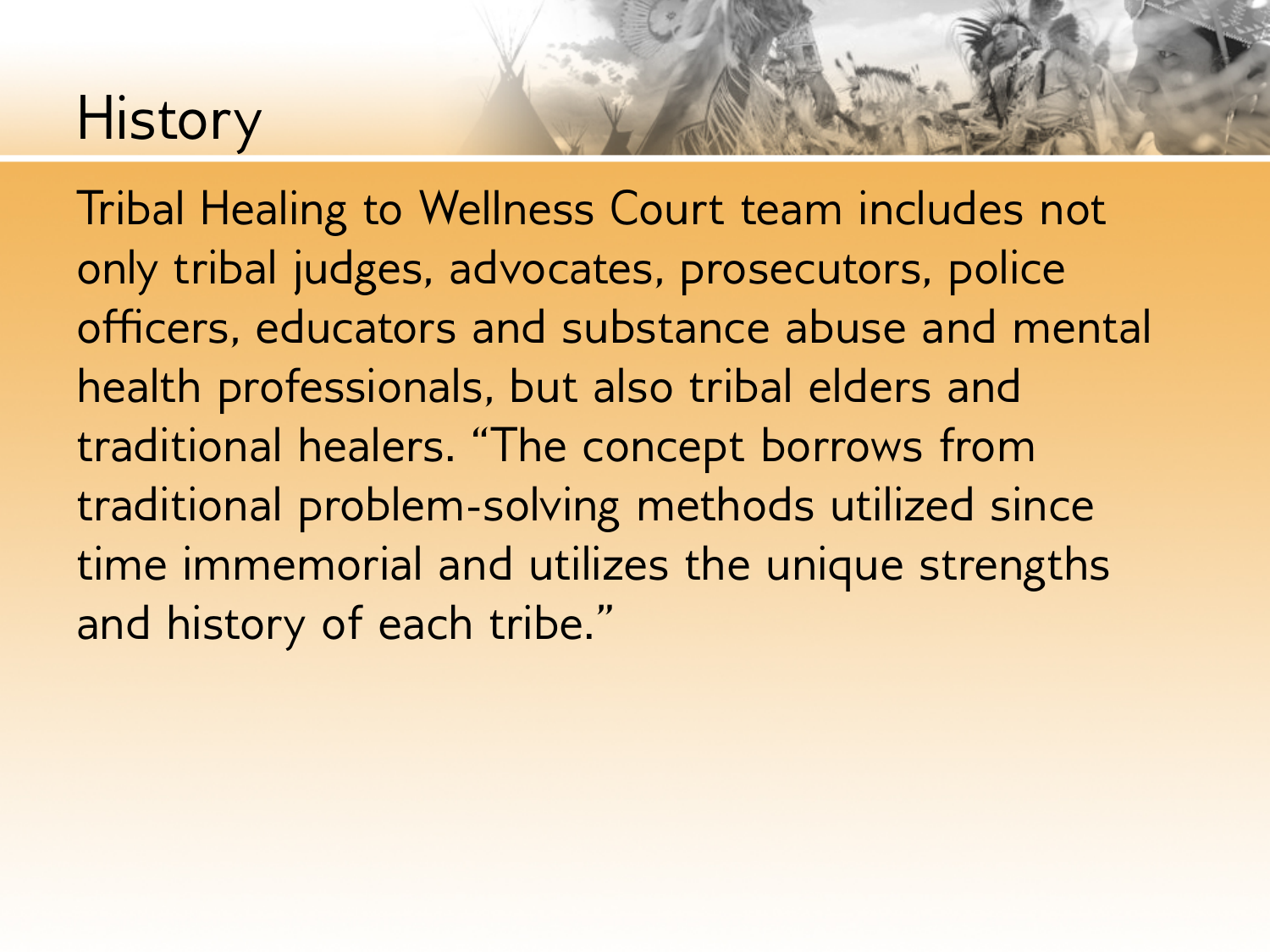

# History
Tribal Healing to Wellness Court team includes not only tribal judges, advocates, prosecutors, police officers, educators and substance abuse and mental health professionals, but also tribal elders and traditional healers. “The concept borrows from traditional problem-solving methods utilized since time immemorial and utilizes the unique strengths and history of each tribe.”